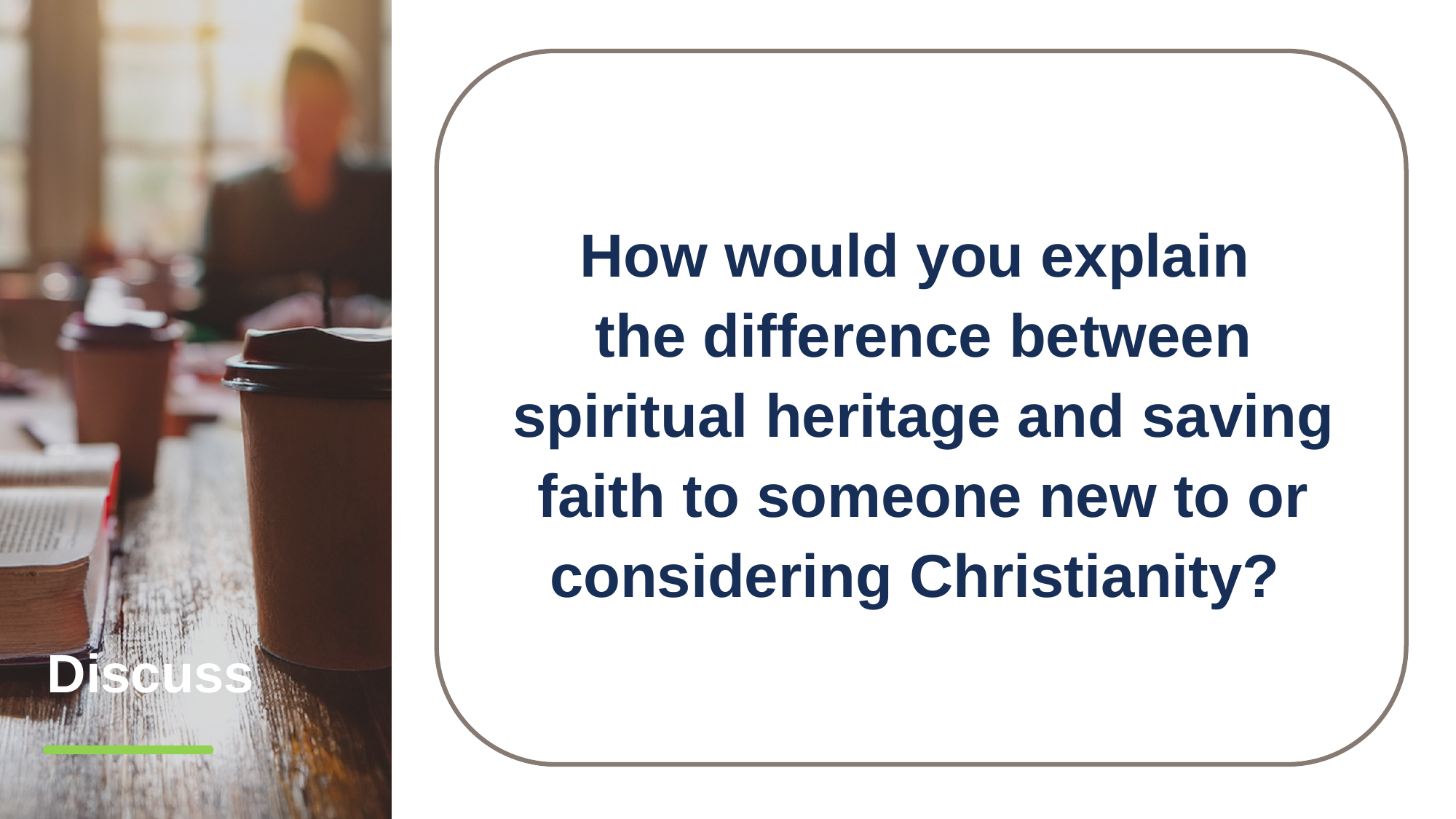

How would you explain
the difference between spiritual heritage and saving faith to someone new to or considering Christianity?
# Discuss